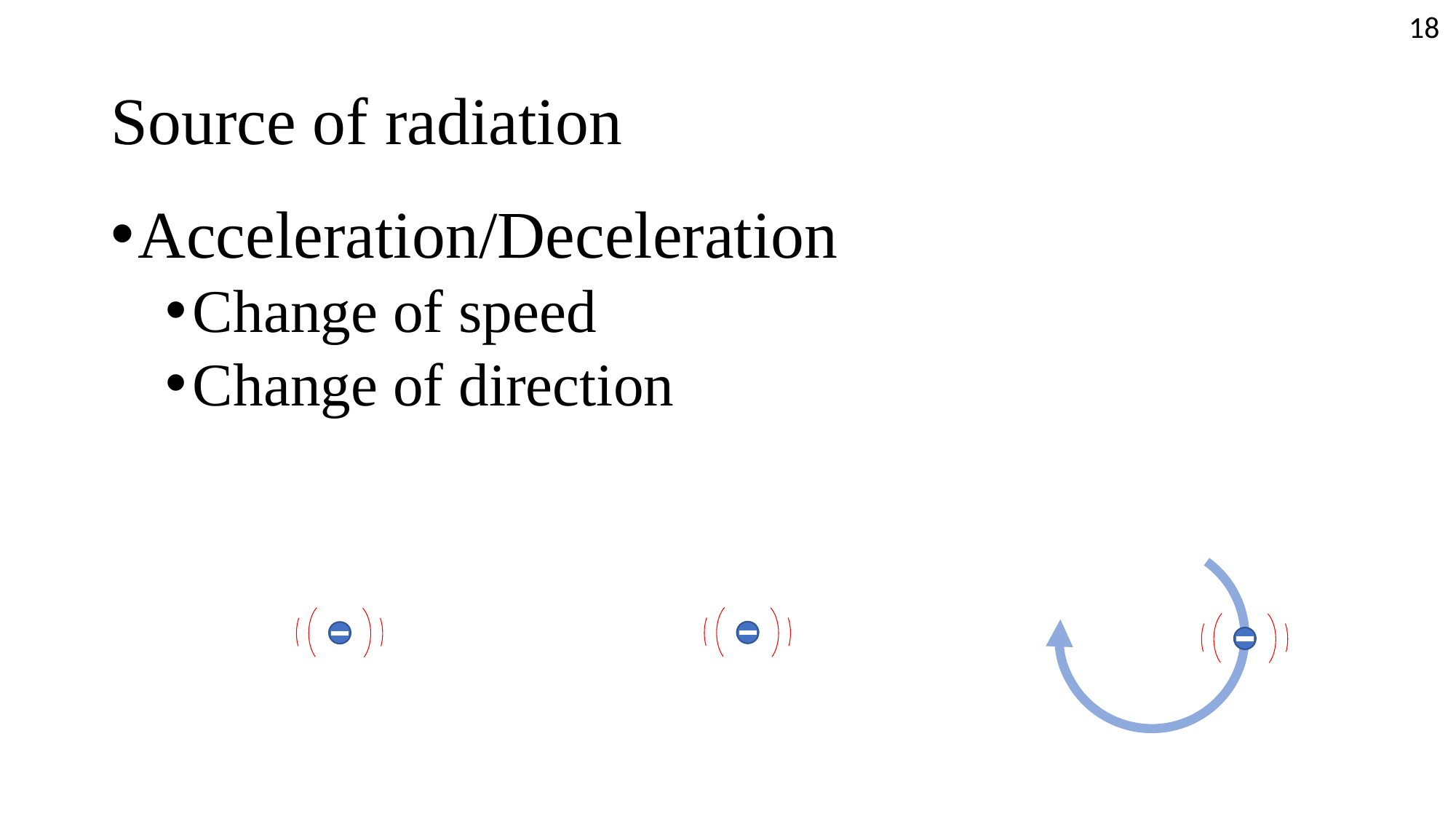

18
# Source of radiation
Acceleration/Deceleration
Change of speed
Change of direction